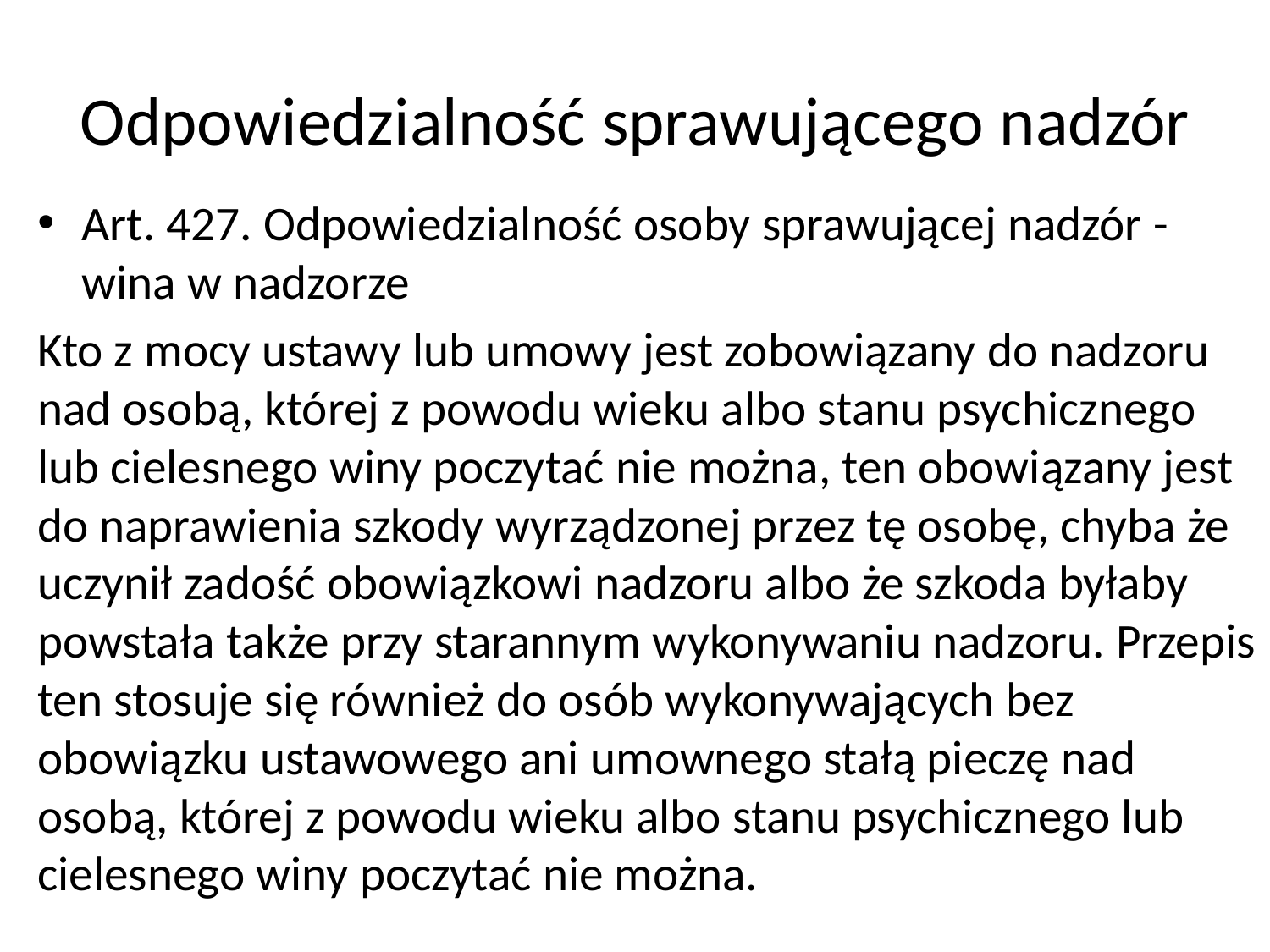

# Odpowiedzialność sprawującego nadzór
Art. 427. Odpowiedzialność osoby sprawującej nadzór - wina w nadzorze
Kto z mocy ustawy lub umowy jest zobowiązany do nadzoru nad osobą, której z powodu wieku albo stanu psychicznego lub cielesnego winy poczytać nie można, ten obowiązany jest do naprawienia szkody wyrządzonej przez tę osobę, chyba że uczynił zadość obowiązkowi nadzoru albo że szkoda byłaby powstała także przy starannym wykonywaniu nadzoru. Przepis ten stosuje się również do osób wykonywających bez obowiązku ustawowego ani umownego stałą pieczę nad osobą, której z powodu wieku albo stanu psychicznego lub cielesnego winy poczytać nie można.